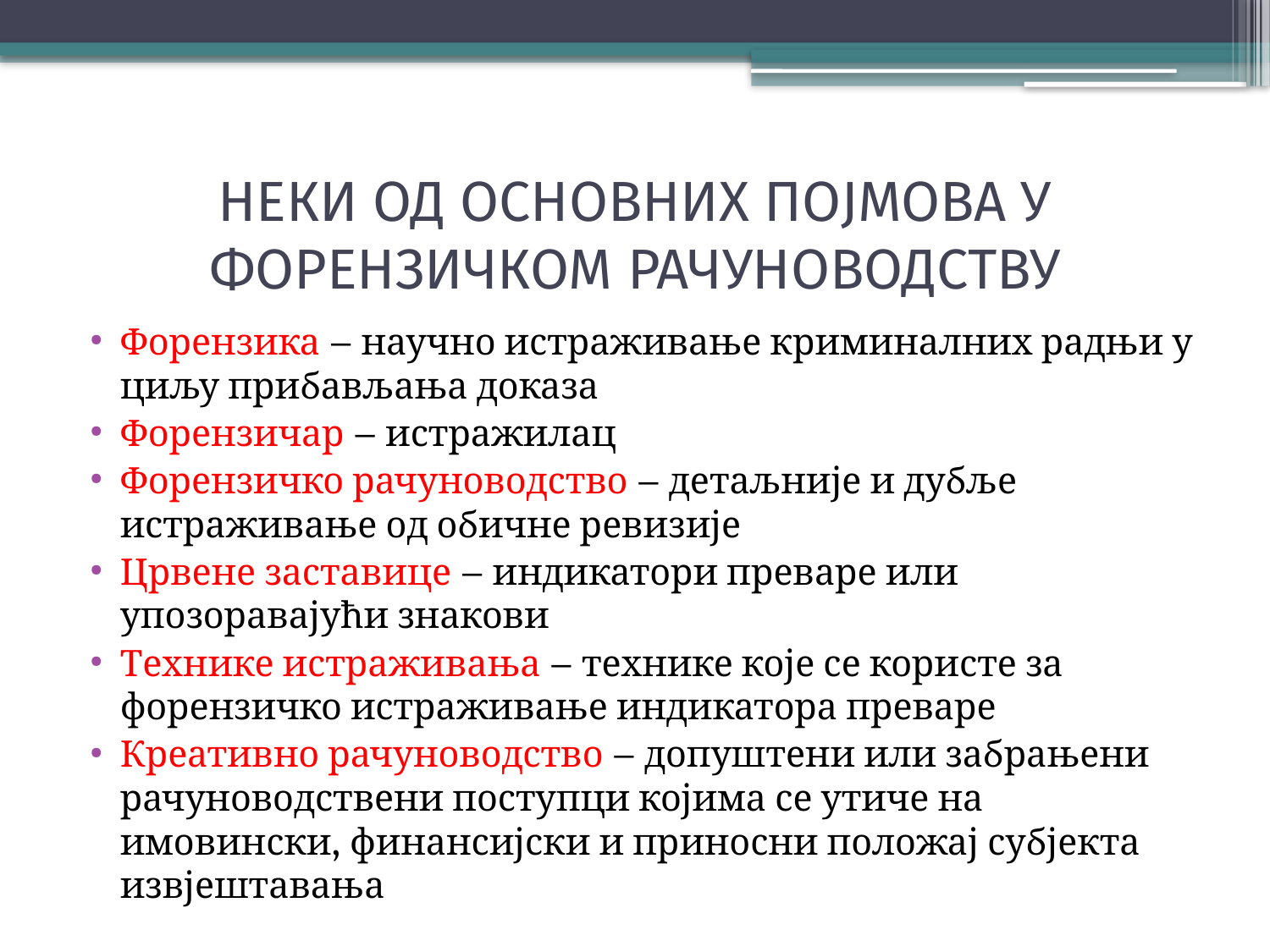

# НЕКИ ОД ОСНОВНИХ ПОЈМОВА У ФОРЕНЗИЧКОМ РАЧУНОВОДСТВУ
Форензика – научно истраживање криминалних радњи у циљу прибављања доказа
Форензичар – истражилац
Форензичко рачуноводство – детаљније и дубље истраживање од обичне ревизије
Црвене заставице – индикатори преваре или упозоравајући знакови
Технике истраживања – технике које се користе за форензичко истраживање индикатора преваре
Креативно рачуноводство – допуштени или забрањени рачуноводствени поступци којима се утиче на имовински, финансијски и приносни положај субјекта извјештавања